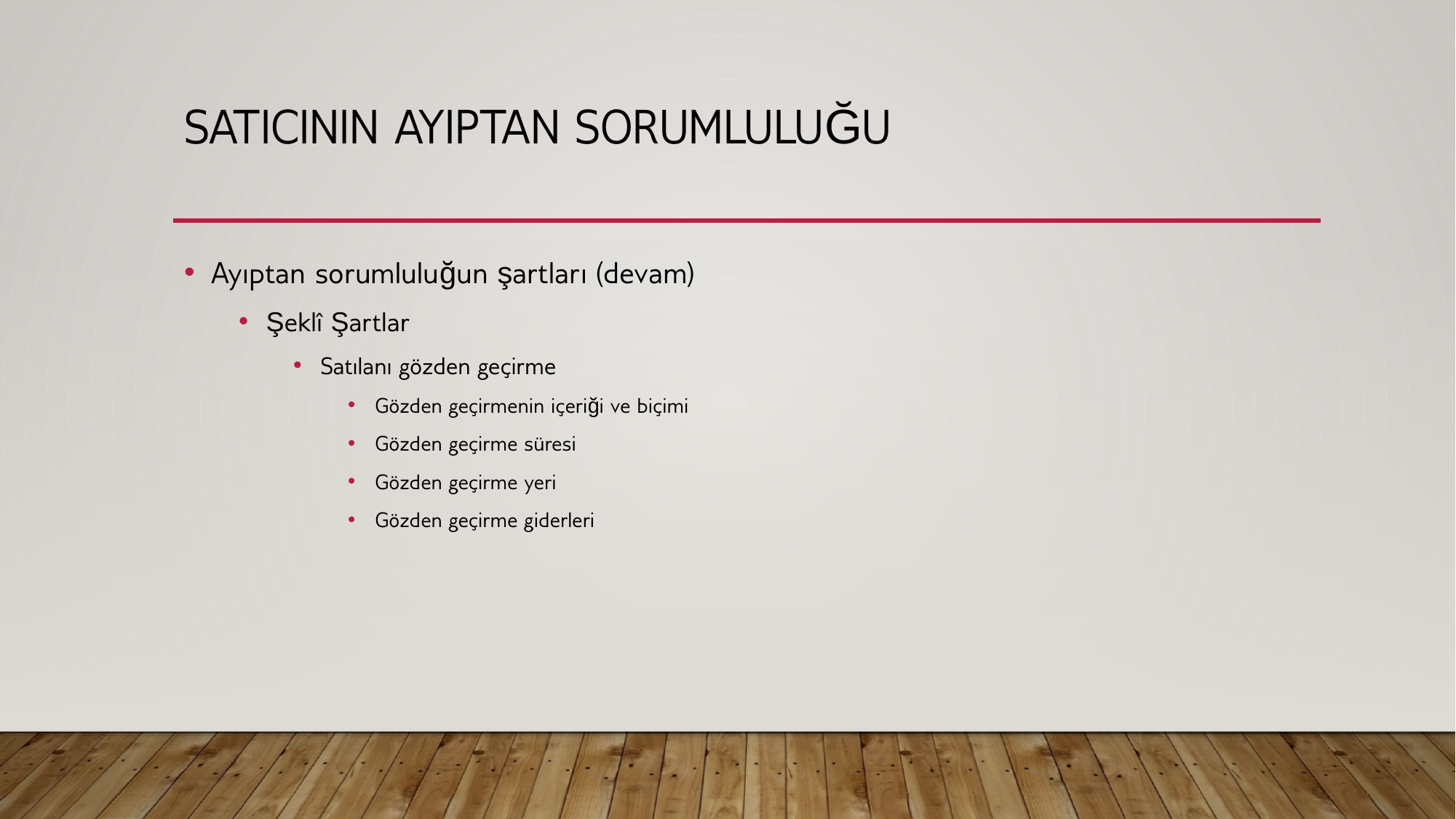

# Satıcının ayıptan sorumluluğu
Ayıptan sorumluluğun şartları (devam)
Şeklî Şartlar
Satılanı gözden geçirme
Gözden geçirmenin içeriği ve biçimi
Gözden geçirme süresi
Gözden geçirme yeri
Gözden geçirme giderleri